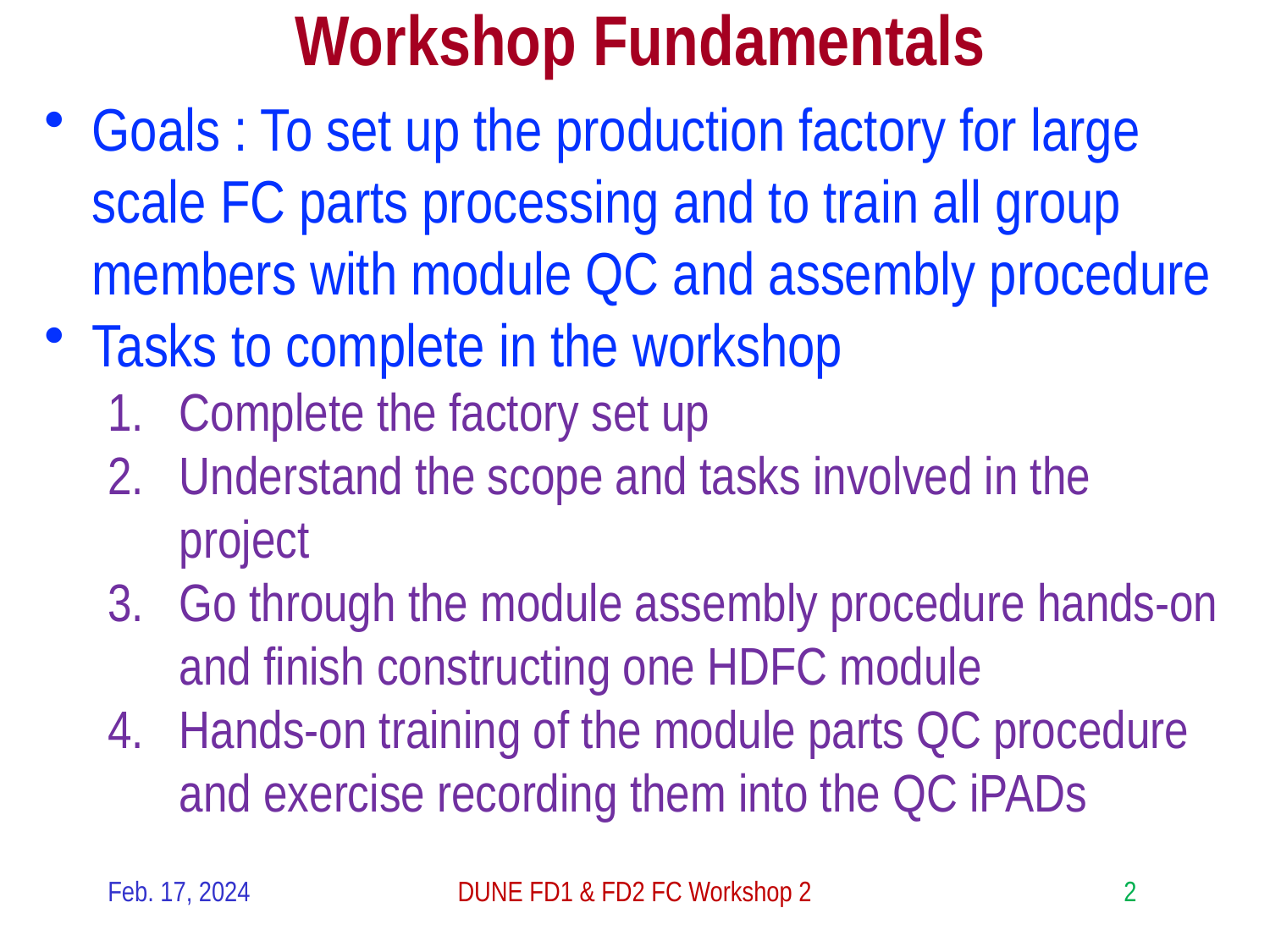

# Workshop Fundamentals
Goals : To set up the production factory for large scale FC parts processing and to train all group members with module QC and assembly procedure
Tasks to complete in the workshop
Complete the factory set up
Understand the scope and tasks involved in the project
Go through the module assembly procedure hands-on and finish constructing one HDFC module
Hands-on training of the module parts QC procedure and exercise recording them into the QC iPADs
Feb. 17, 2024
DUNE FD1 & FD2 FC Workshop 2
2